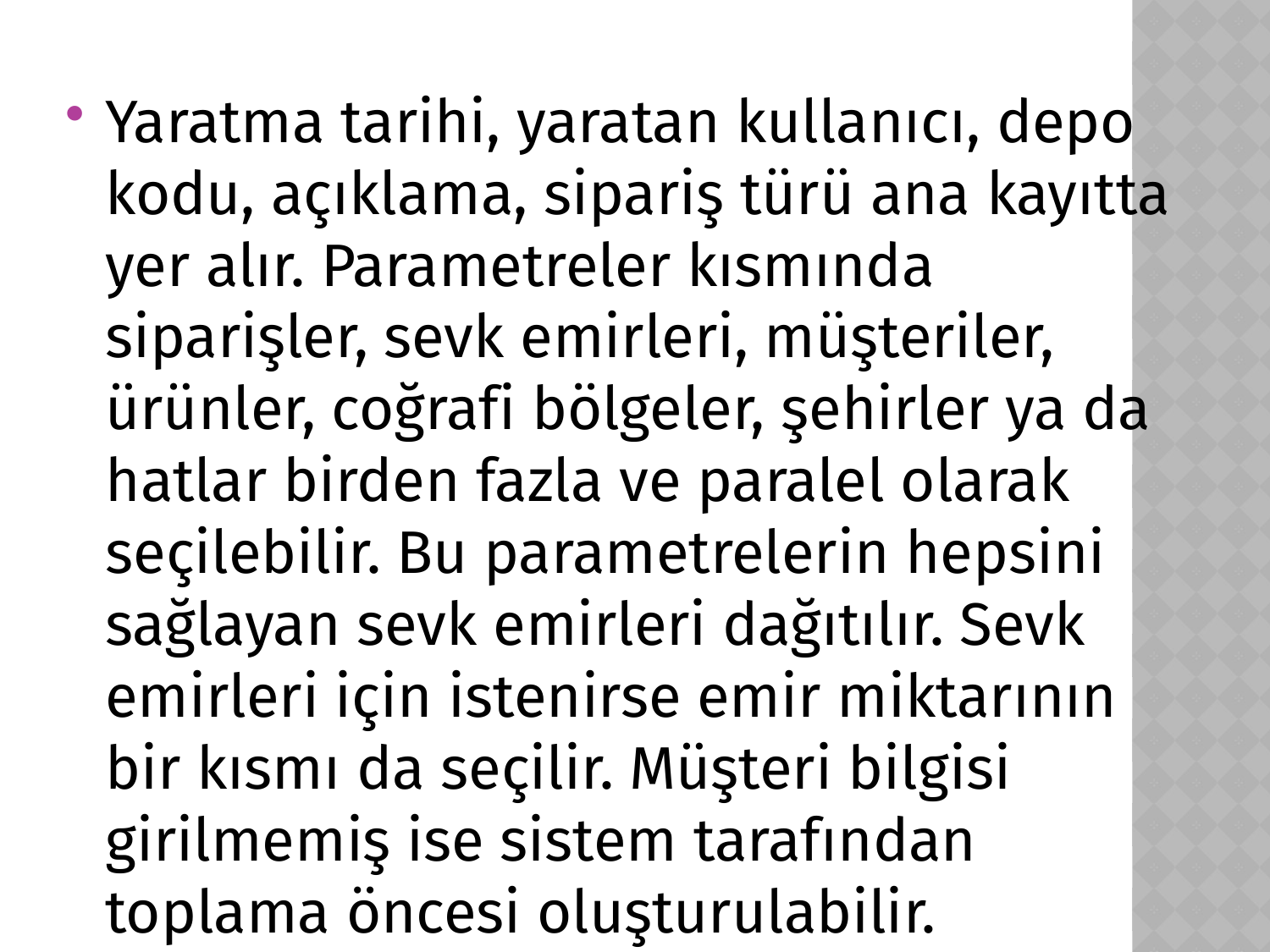

Yaratma tarihi, yaratan kullanıcı, depo kodu, açıklama, sipariş türü ana kayıtta yer alır. Parametreler kısmında siparişler, sevk emirleri, müşteriler, ürünler, coğrafi bölgeler, şehirler ya da hatlar birden fazla ve paralel olarak seçilebilir. Bu parametrelerin hepsini sağlayan sevk emirleri dağıtılır. Sevk emirleri için istenirse emir miktarının bir kısmı da seçilir. Müşteri bilgisi girilmemiş ise sistem tarafından toplama öncesi oluşturulabilir.